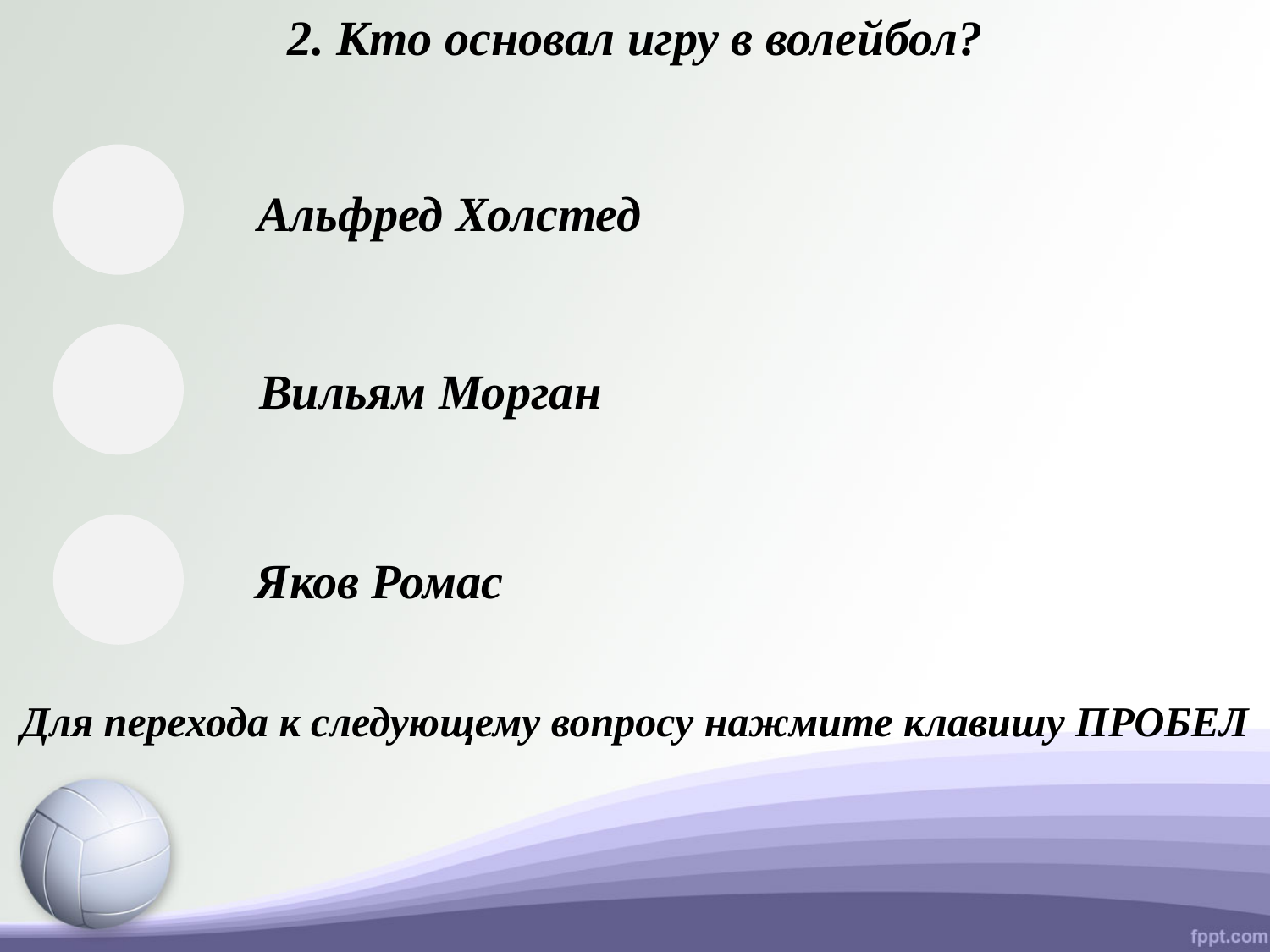

2. Кто основал игру в волейбол?

Альфред Холстед

Вильям Морган

Яков Ромас
Для перехода к следующему вопросу нажмите клавишу ПРОБЕЛ